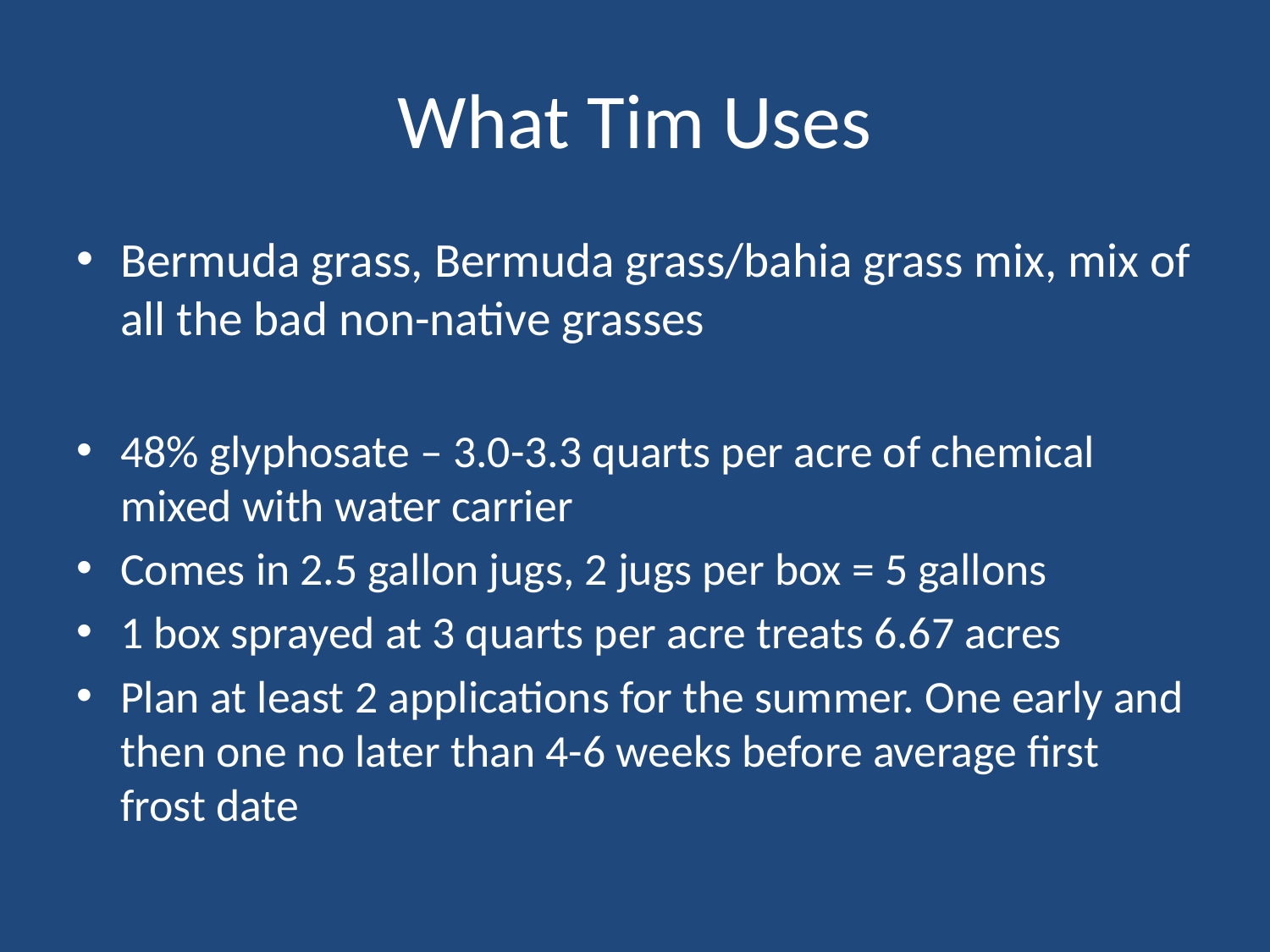

# What Tim Uses
Bermuda grass, Bermuda grass/bahia grass mix, mix of all the bad non-native grasses

48% glyphosate – 3.0-3.3 quarts per acre of chemical mixed with water carrier
Comes in 2.5 gallon jugs, 2 jugs per box = 5 gallons
1 box sprayed at 3 quarts per acre treats 6.67 acres
Plan at least 2 applications for the summer. One early and then one no later than 4-6 weeks before average first frost date